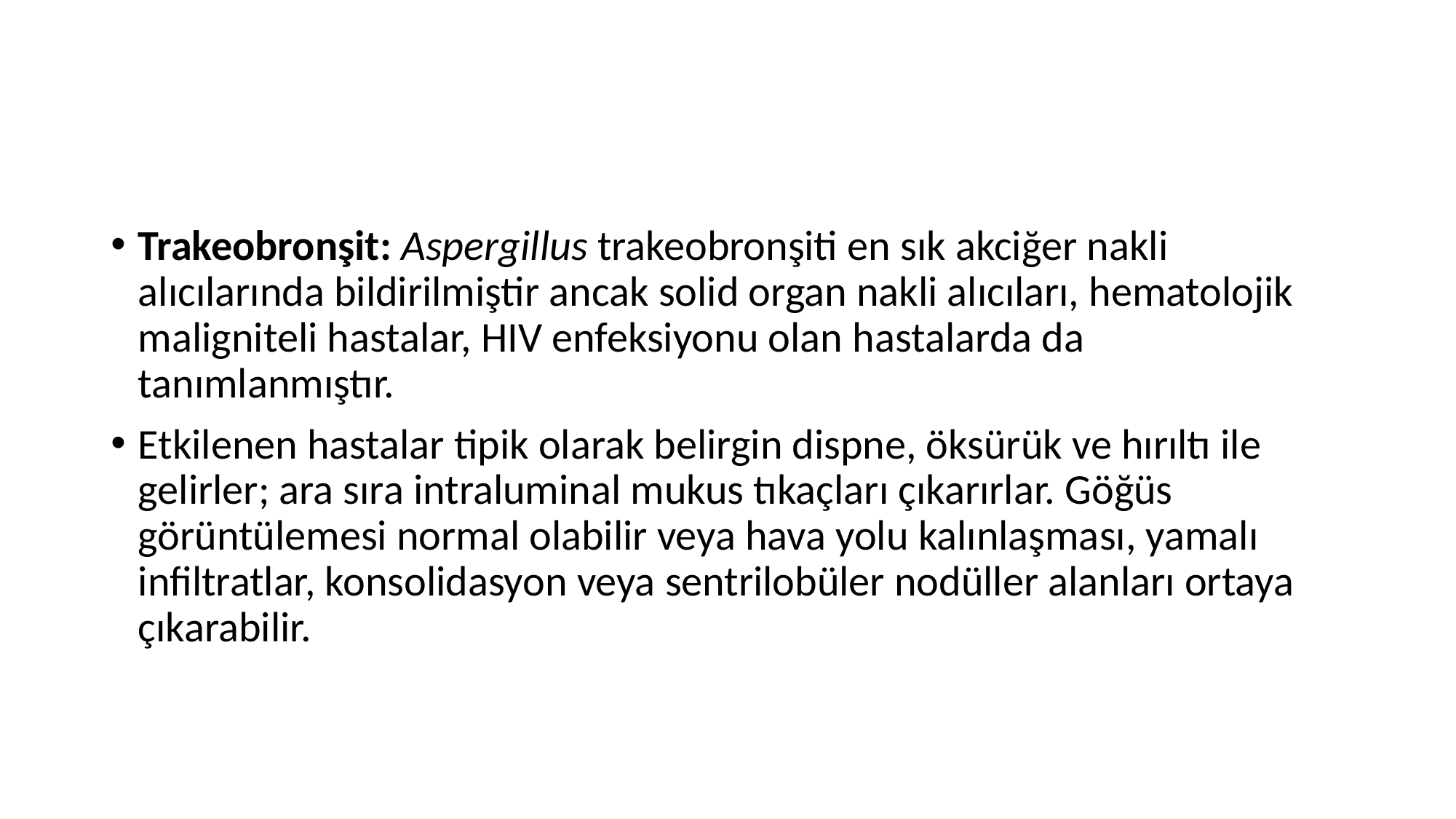

#
Trakeobronşit: Aspergillus trakeobronşiti en sık akciğer nakli alıcılarında bildirilmiştir ancak solid organ nakli alıcıları, hematolojik maligniteli hastalar, HIV enfeksiyonu olan hastalarda da tanımlanmıştır.
Etkilenen hastalar tipik olarak belirgin dispne, öksürük ve hırıltı ile gelirler; ara sıra intraluminal mukus tıkaçları çıkarırlar. Göğüs görüntülemesi normal olabilir veya hava yolu kalınlaşması, yamalı infiltratlar, konsolidasyon veya sentrilobüler nodüller alanları ortaya çıkarabilir.